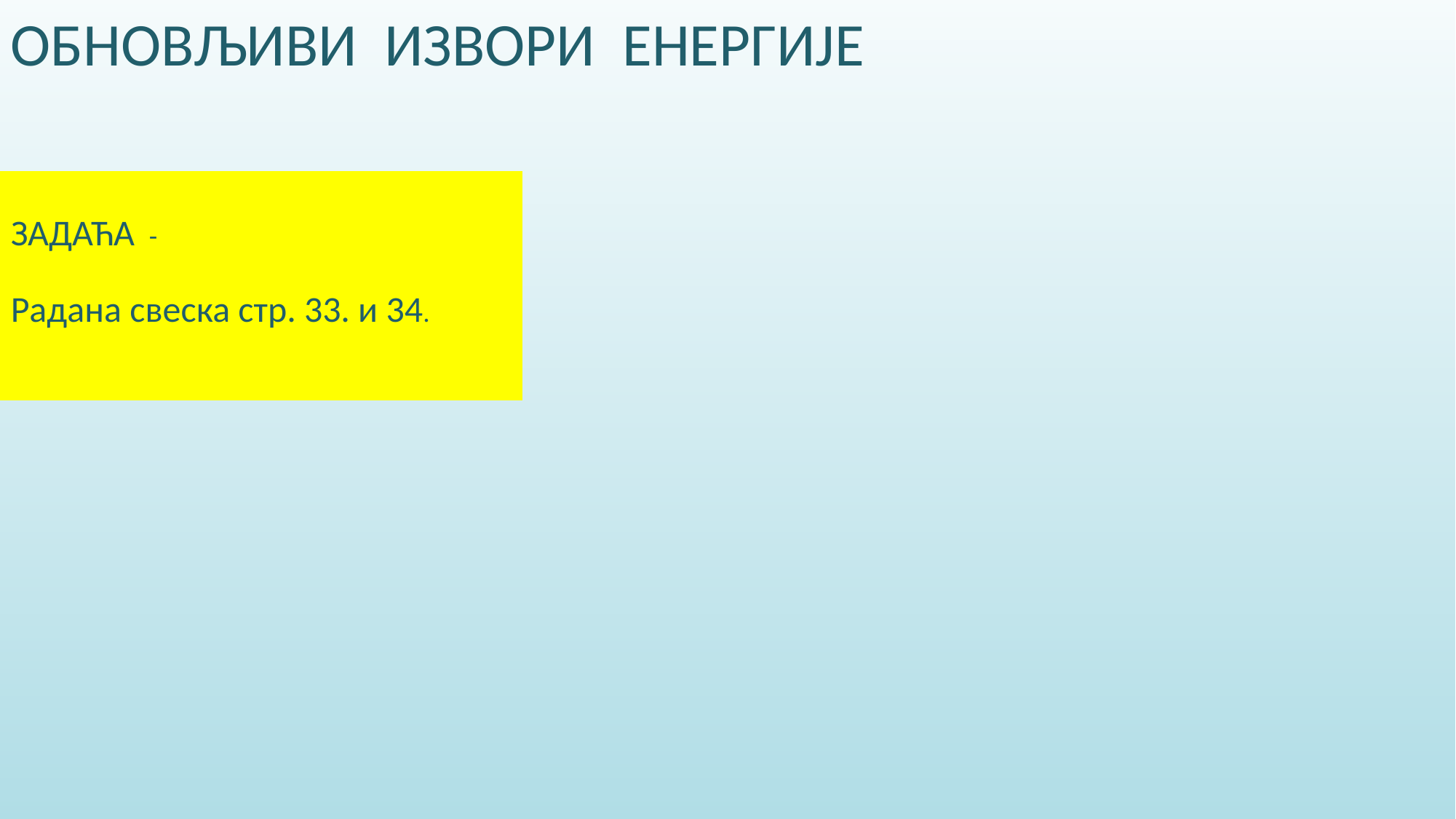

ОБНОВЉИВИ  ИЗВОРИ  ЕНЕРГИЈЕ

ЗАДАЋА  -

Радана свеска стр. 33. и 34.

.